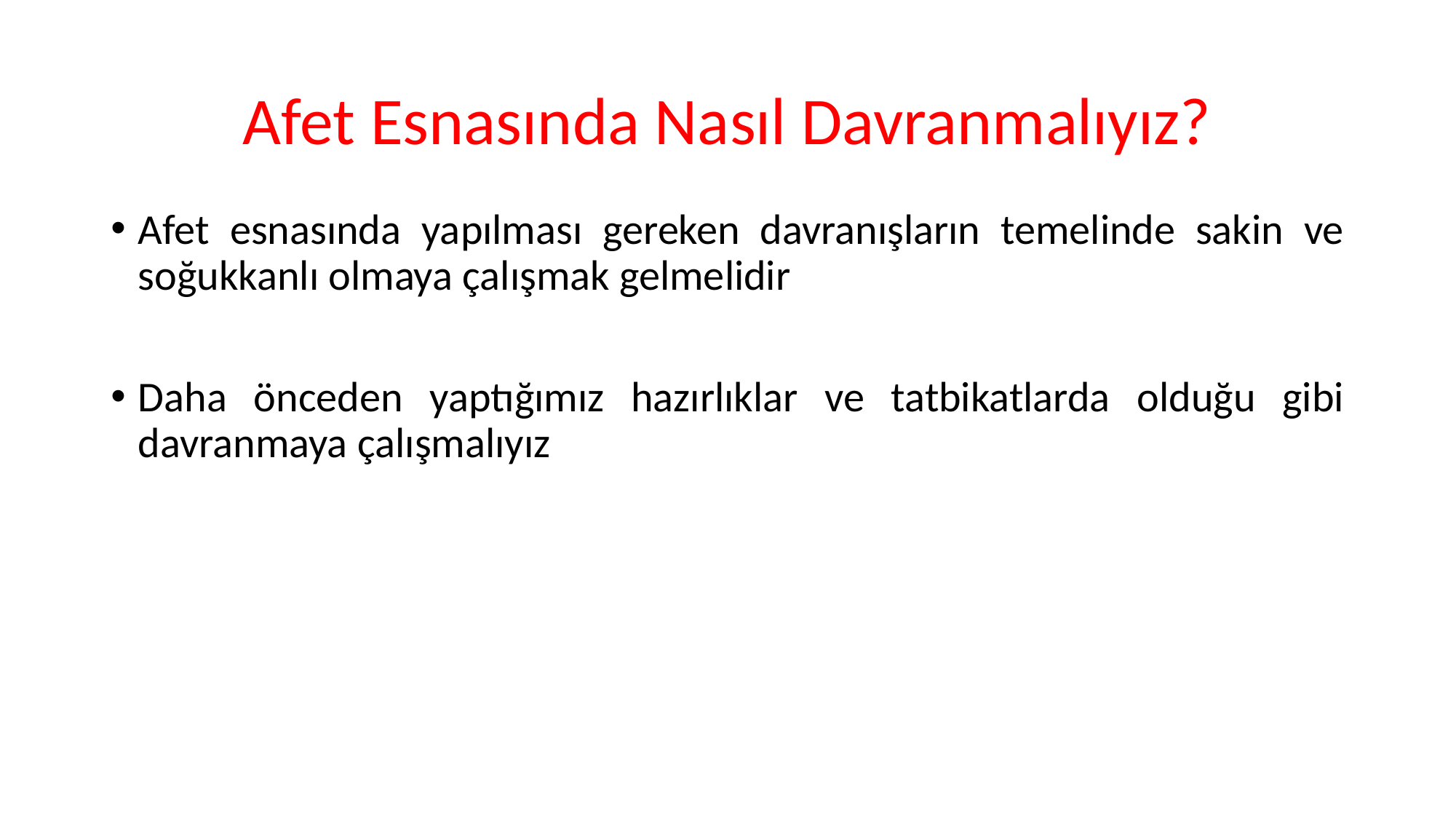

# Afet Esnasında Nasıl Davranmalıyız?
Afet esnasında yapılması gereken davranışların temelinde sakin ve soğukkanlı olmaya çalışmak gelmelidir

Daha önceden yaptığımız hazırlıklar ve tatbikatlarda olduğu gibi davranmaya çalışmalıyız